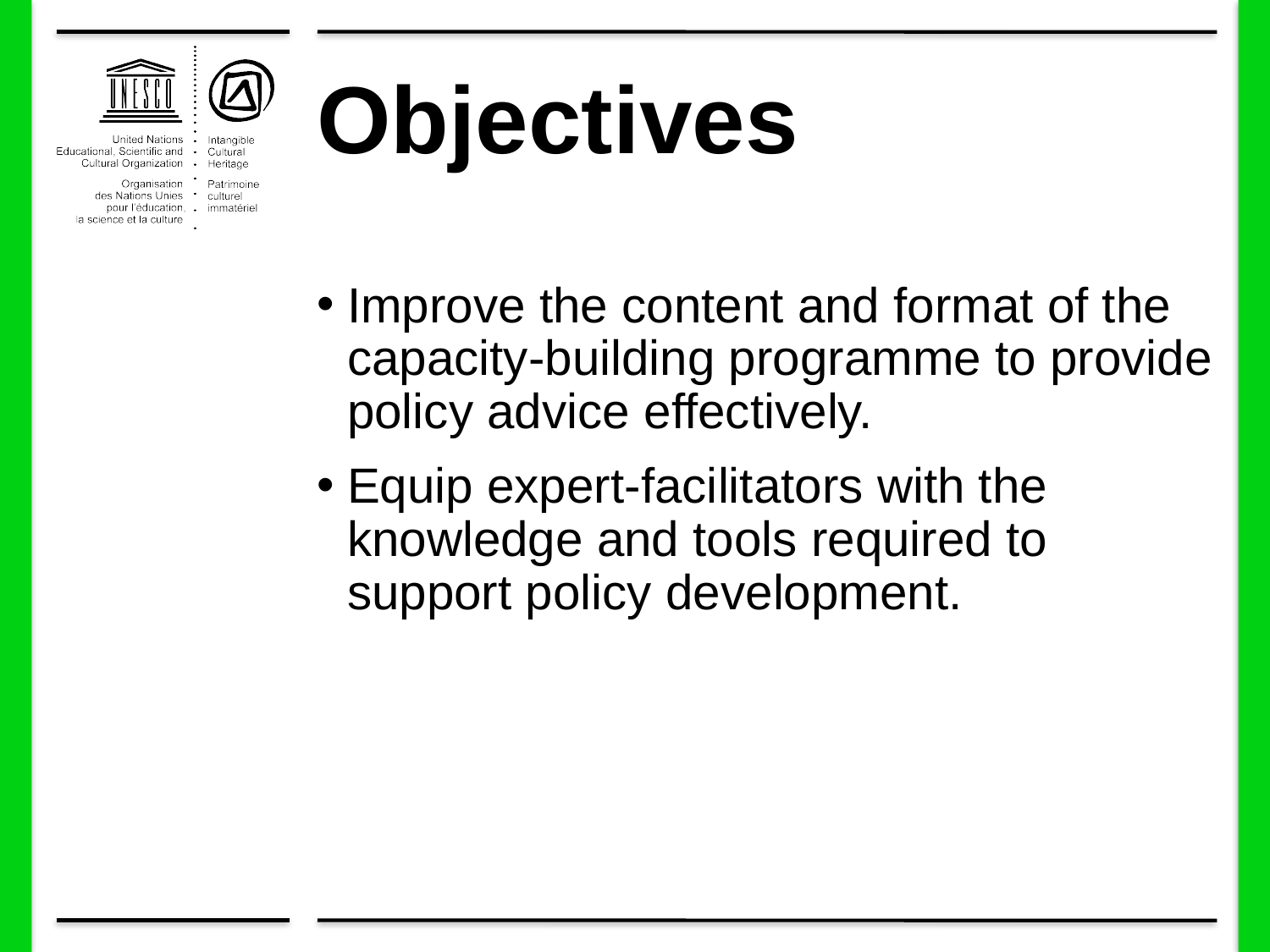

# Objectives
Improve the content and format of the capacity-building programme to provide policy advice effectively.
Equip expert-facilitators with the knowledge and tools required to support policy development.